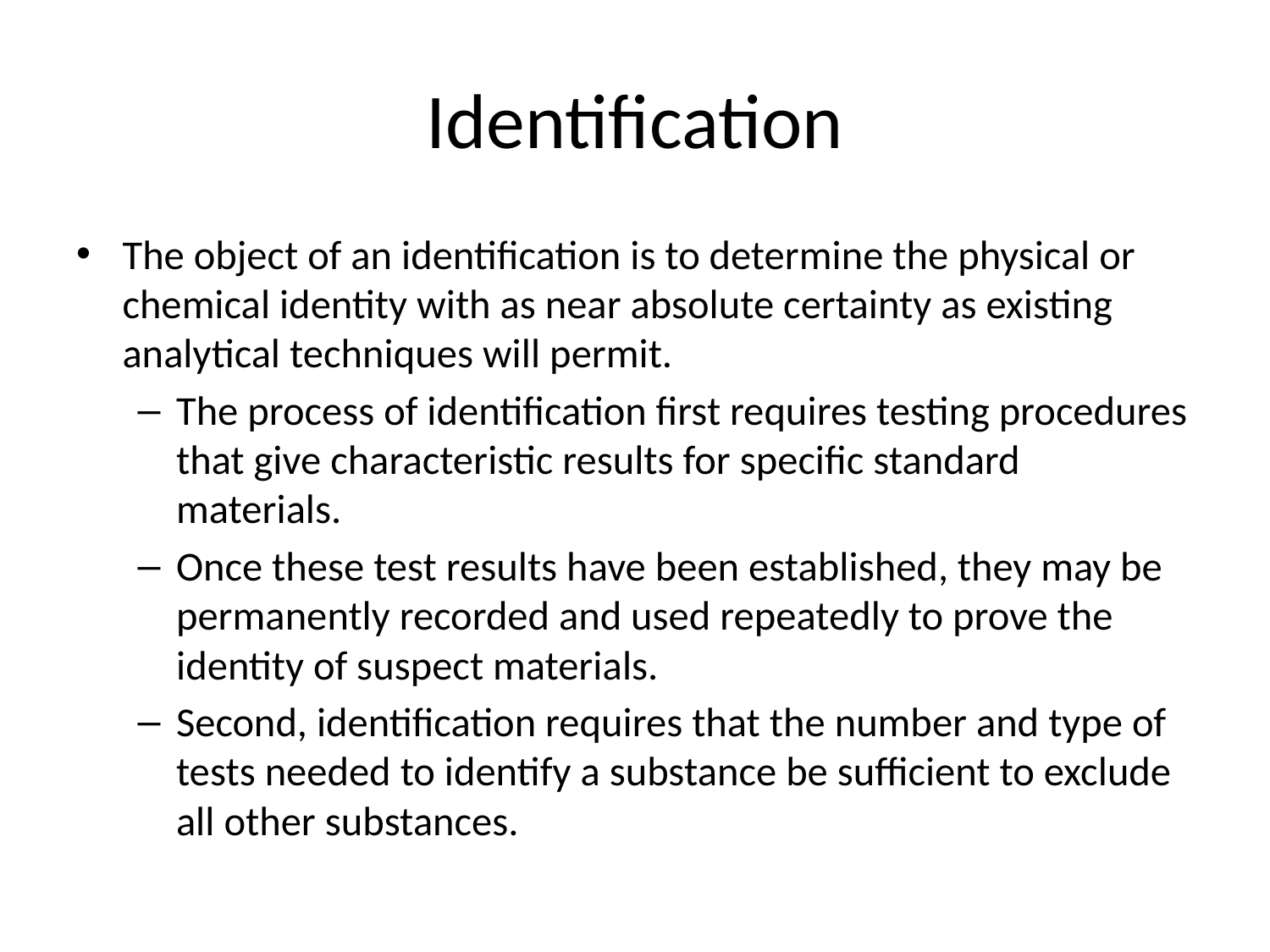

# Identification
The object of an identification is to determine the physical or chemical identity with as near absolute certainty as existing analytical techniques will permit.
The process of identification first requires testing procedures that give characteristic results for specific standard materials.
Once these test results have been established, they may be permanently recorded and used repeatedly to prove the identity of suspect materials.
Second, identification requires that the number and type of tests needed to identify a substance be sufficient to exclude all other substances.